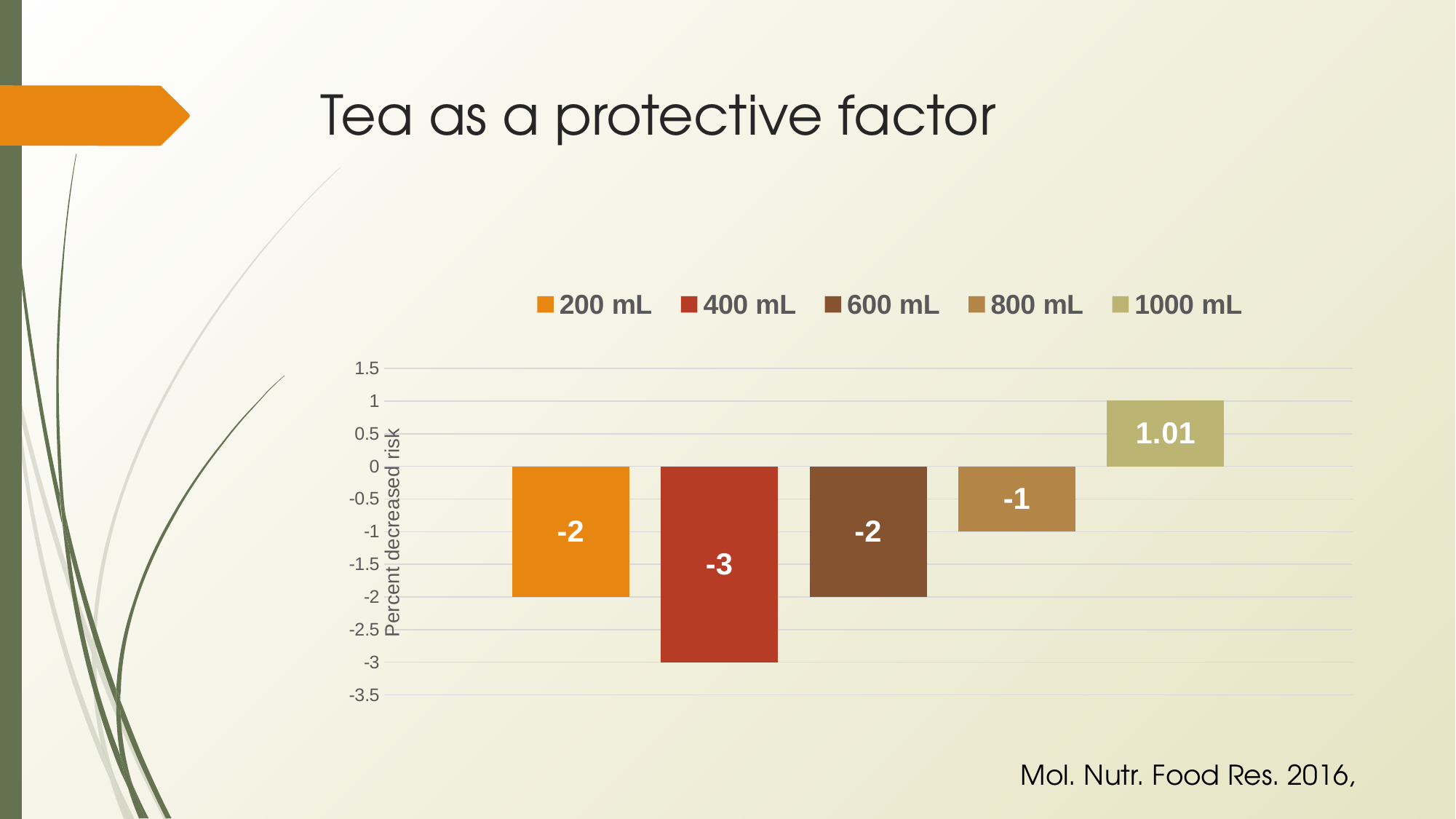

# Tea as a protective factor

### Chart

| Category | 200 mL | 400 mL | 600 mL | 800 mL | 1000 mL |
|---|---|---|---|---|---|
| Percent decreased risk | -2.0 | -3.0 | -2.0 | -1.0 | 1.01 |
Mol. Nutr. Food Res. 2016,